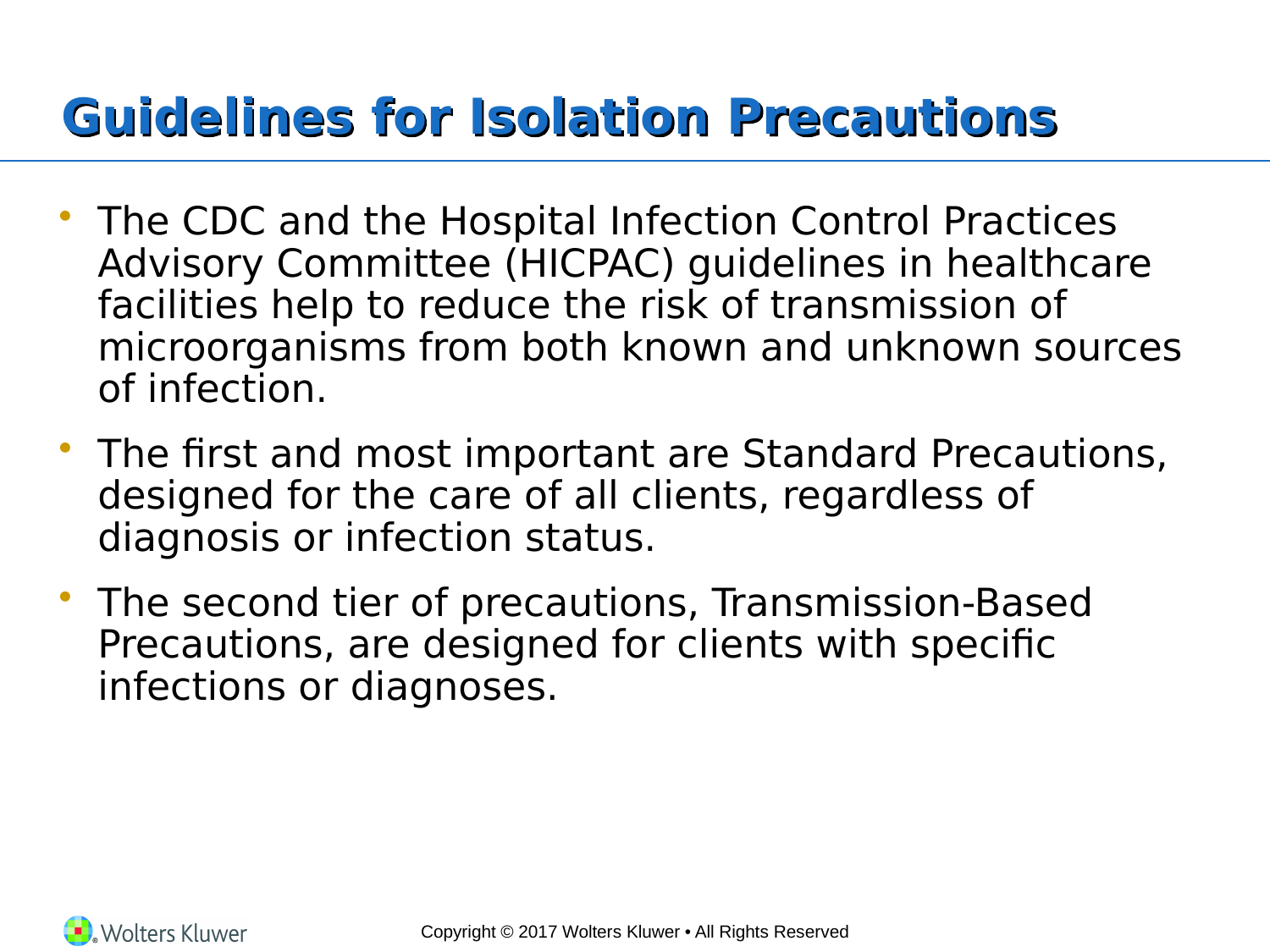

# Guidelines for Isolation Precautions
The CDC and the Hospital Infection Control Practices Advisory Committee (HICPAC) guidelines in healthcare facilities help to reduce the risk of transmission of microorganisms from both known and unknown sources of infection.
The first and most important are Standard Precautions, designed for the care of all clients, regardless of diagnosis or infection status.
The second tier of precautions, Transmission-Based Precautions, are designed for clients with specific infections or diagnoses.